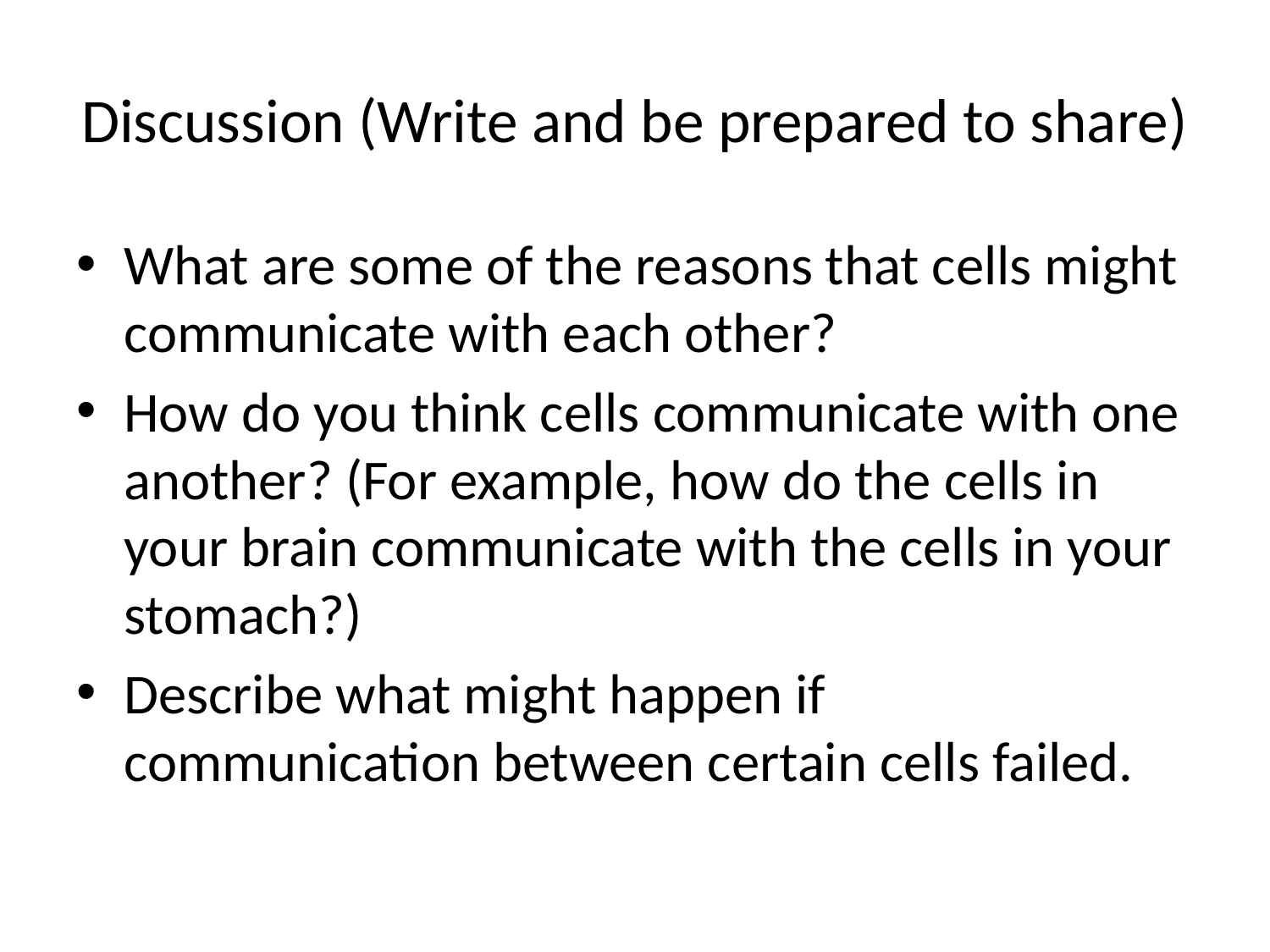

# Discussion (Write and be prepared to share)
What are some of the reasons that cells might communicate with each other?
How do you think cells communicate with one another? (For example, how do the cells in your brain communicate with the cells in your stomach?)
Describe what might happen if communication between certain cells failed.